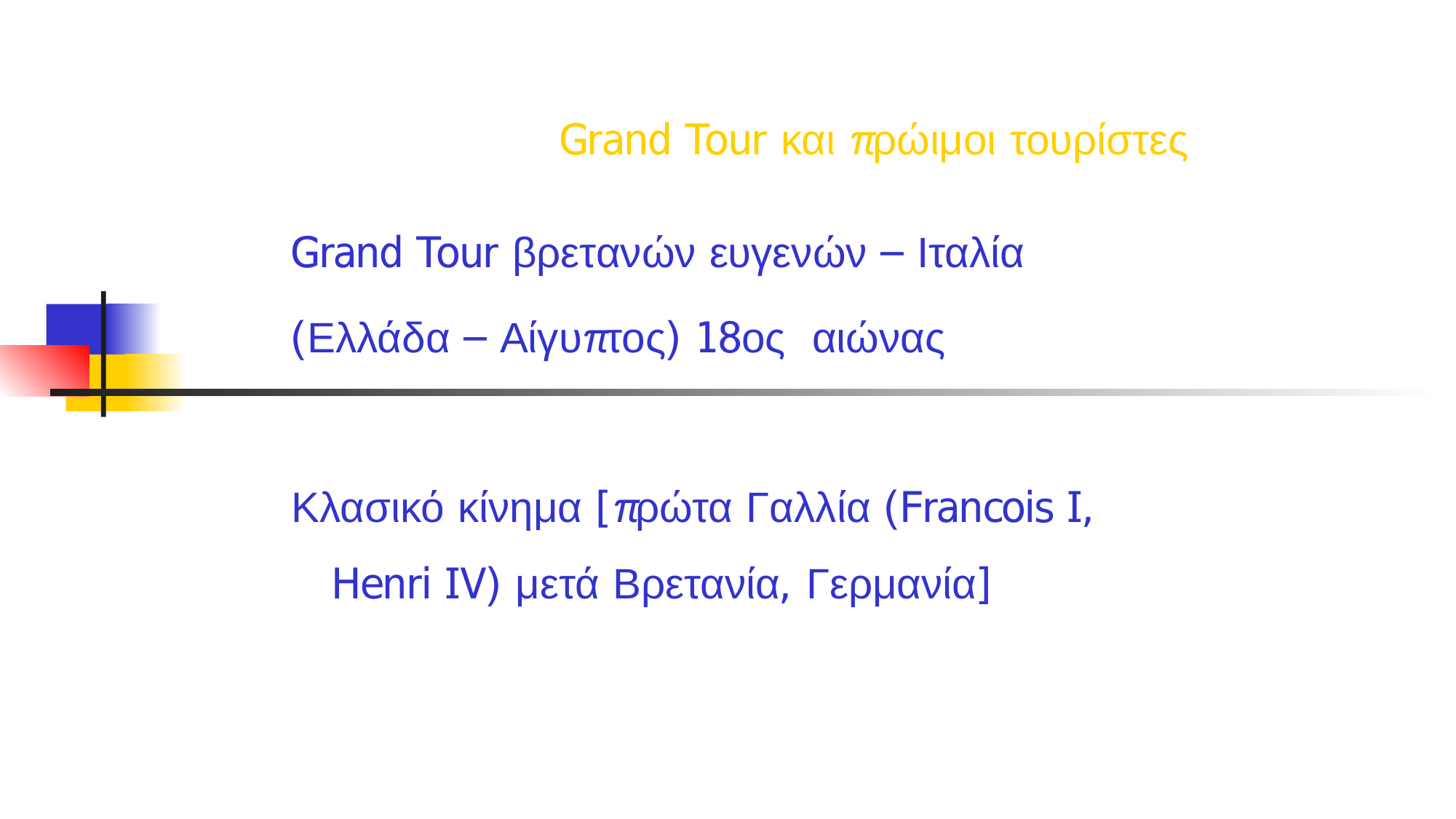

# Grand Tour και πρώιμοι τουρίστες
Grand Tour βρετανών ευγενών – Ιταλία
(Ελλάδα – Αίγυπτος) 18ος  αιώνας

Κλασικό κίνημα [πρώτα Γαλλία (Francois I, Henri IV) μετά Βρετανία, Γερμανία]